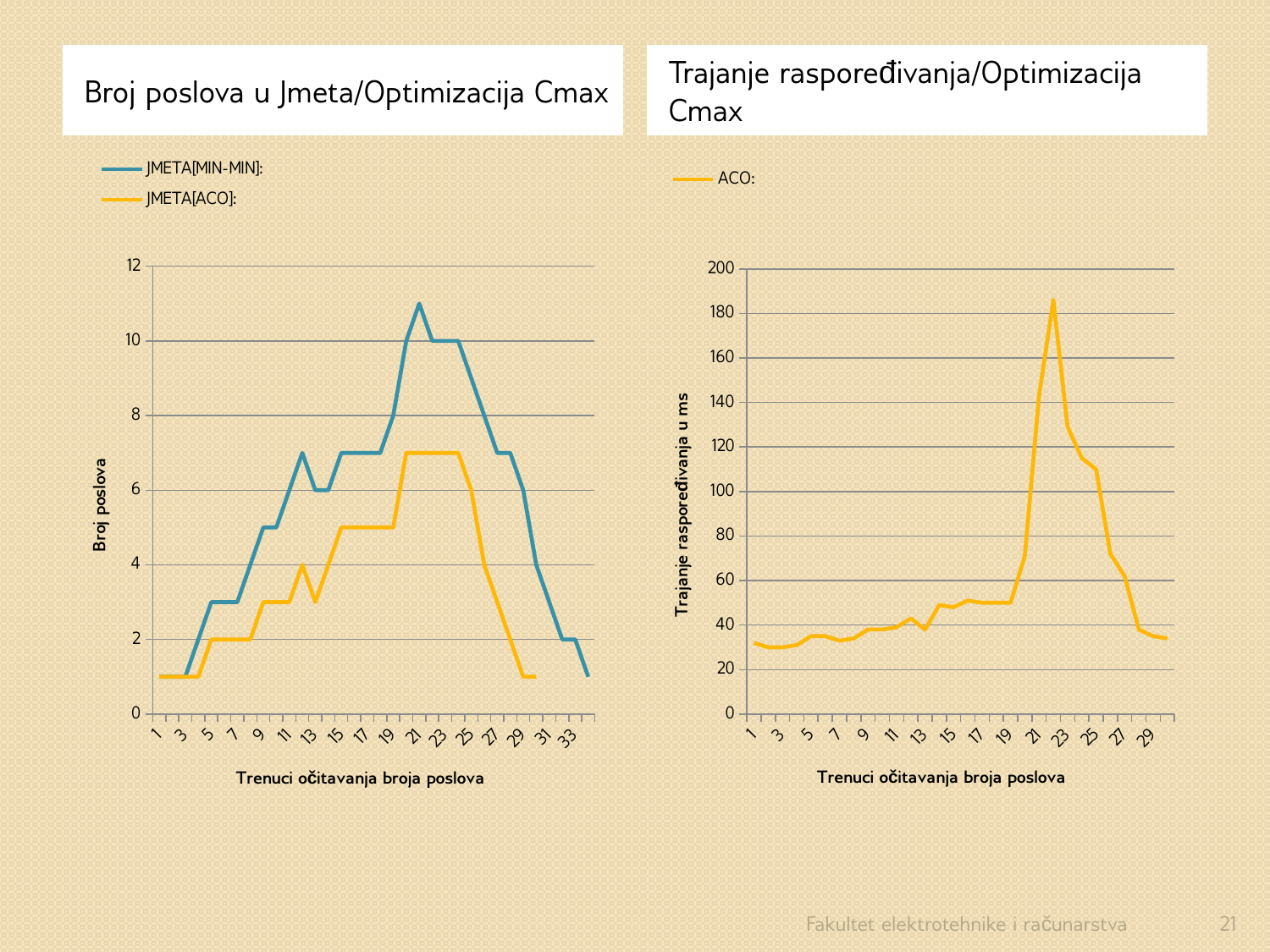

Broj poslova u Jmeta/Optimizacija Cmax
Trajanje raspoređivanja/Optimizacija Cmax

### Chart

| Category | JMETA[MIN-MIN]: | JMETA[ACO]: |
|---|---|---|

### Chart

| Category | ACO: |
|---|---|
Fakultet elektrotehnike i računarstva
21